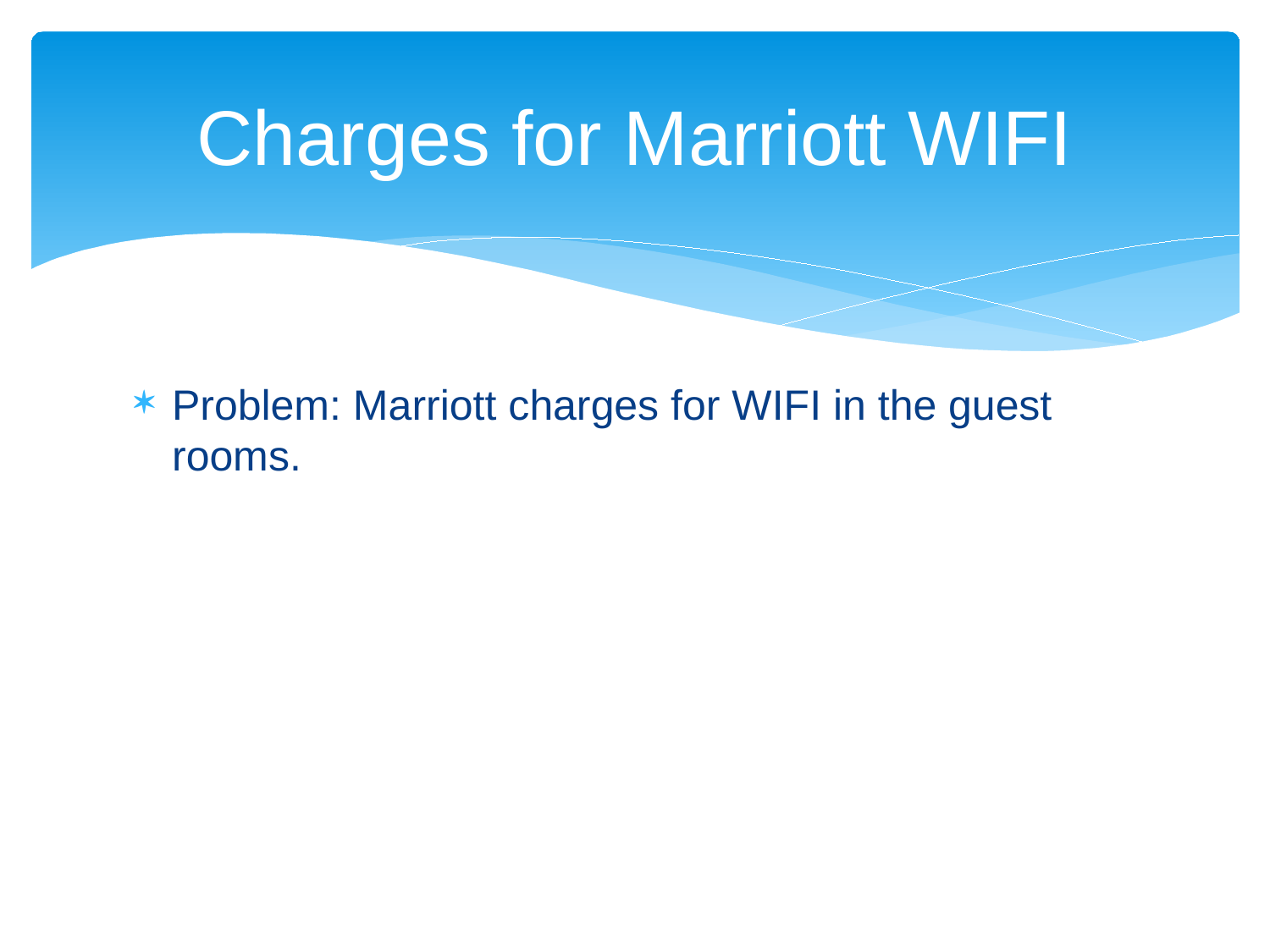

# Charges for Marriott WIFI
Problem: Marriott charges for WIFI in the guest rooms.